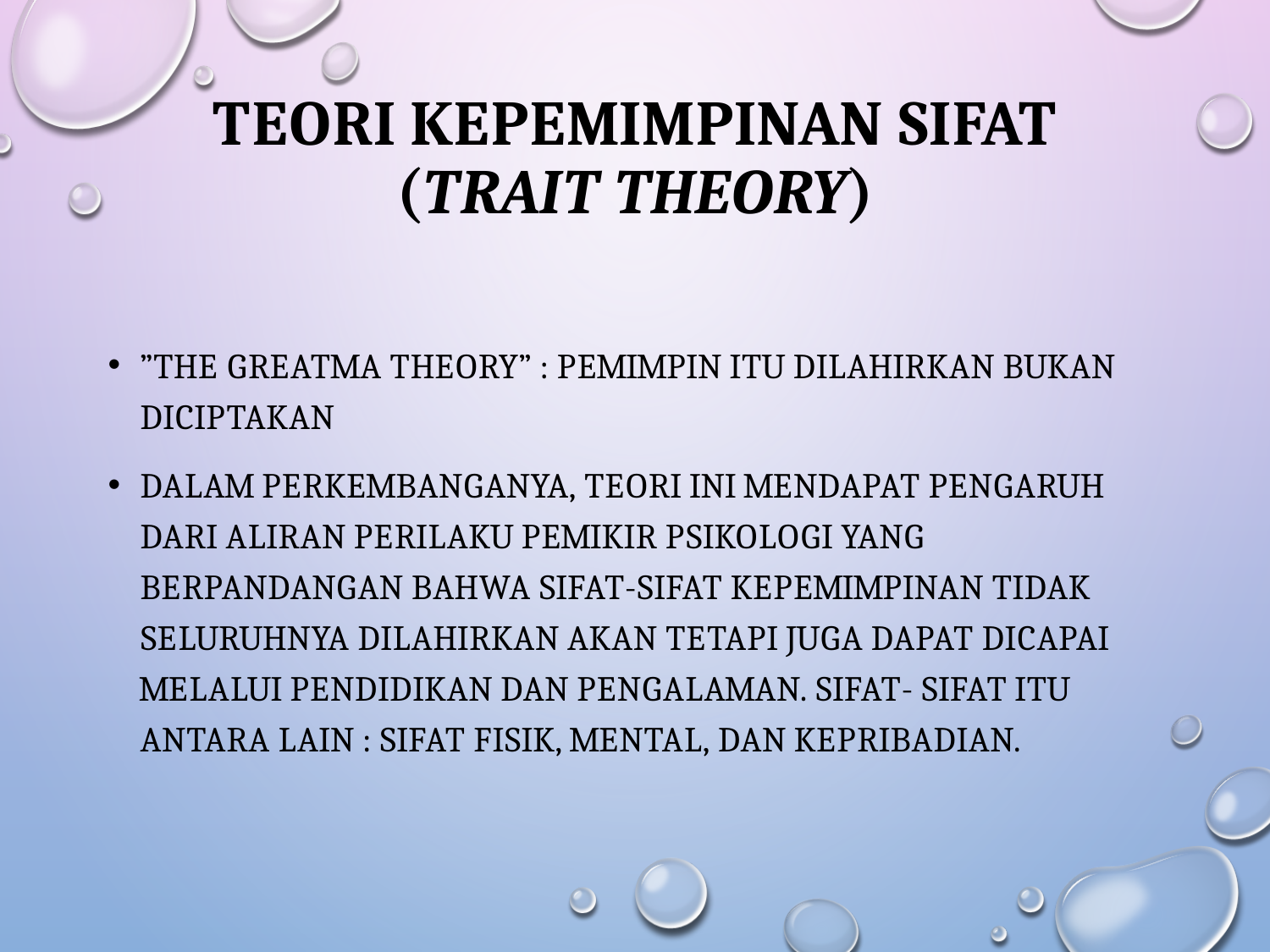

# Teori Kepemimpinan Sifat (Trait Theory)
”The Greatma Theory” : Pemimpin itu dilahirkan bukan diciptakan
Dalam perkembanganya, teori ini mendapat pengaruh dari aliran perilaku pemikir psikologi yang berpandangan bahwa sifat-sifat kepemimpinan tidak seluruhnya dilahirkan akan tetapi juga dapat dicapai melalui pendidikan dan pengalaman. Sifat- sifat itu antara lain : sifat fisik, mental, dan kepribadian.